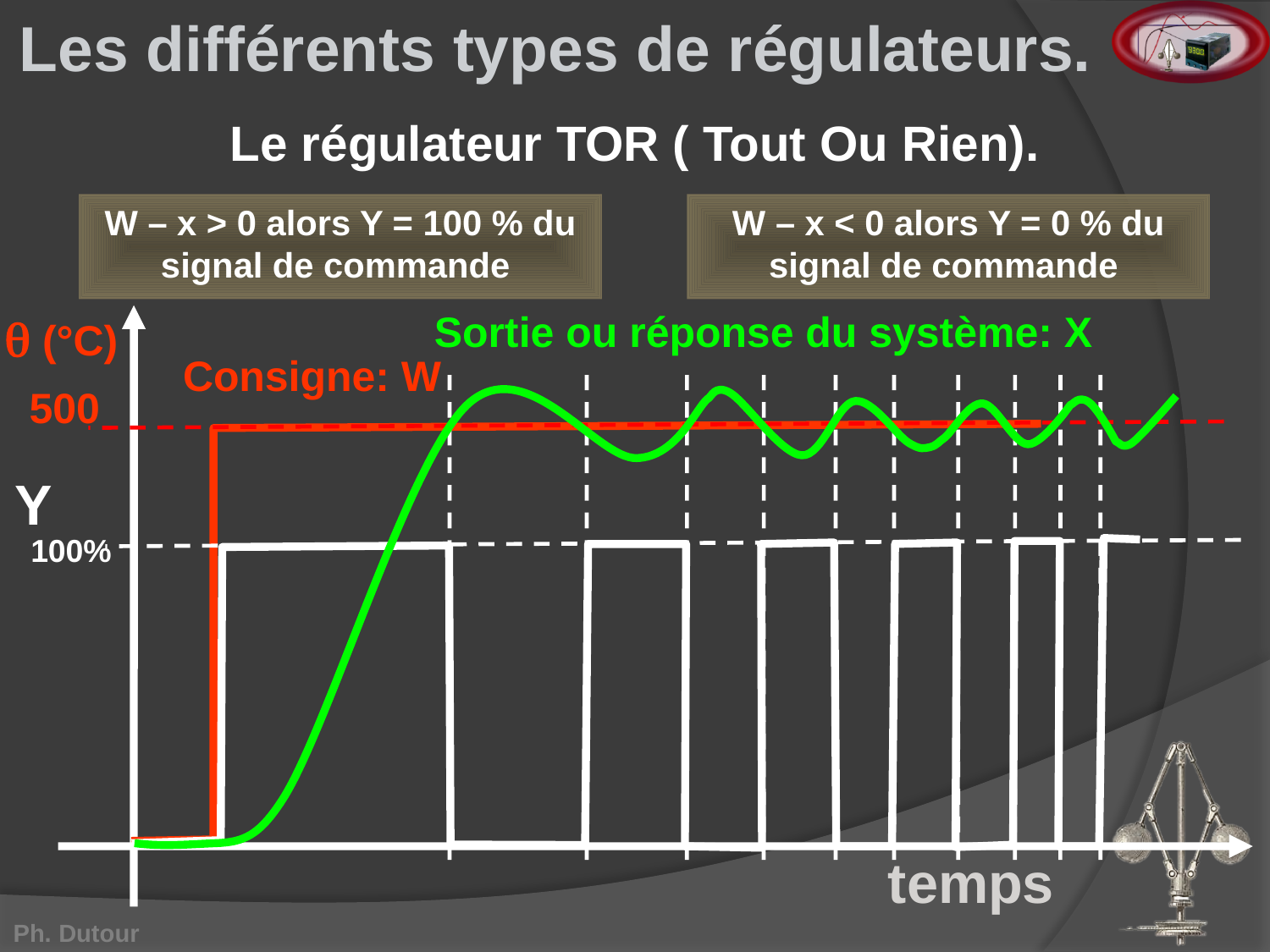

Les différents types de régulateurs.
Le régulateur TOR ( Tout Ou Rien).
W – x > 0 alors Y = 100 % du signal de commande
W – x < 0 alors Y = 0 % du signal de commande
Sortie ou réponse du système: X
θ (°C)

Consigne: W
500

Y
100%

temps

60°
60°
60°
60°
60°
60°
60°
60°
60°
50°